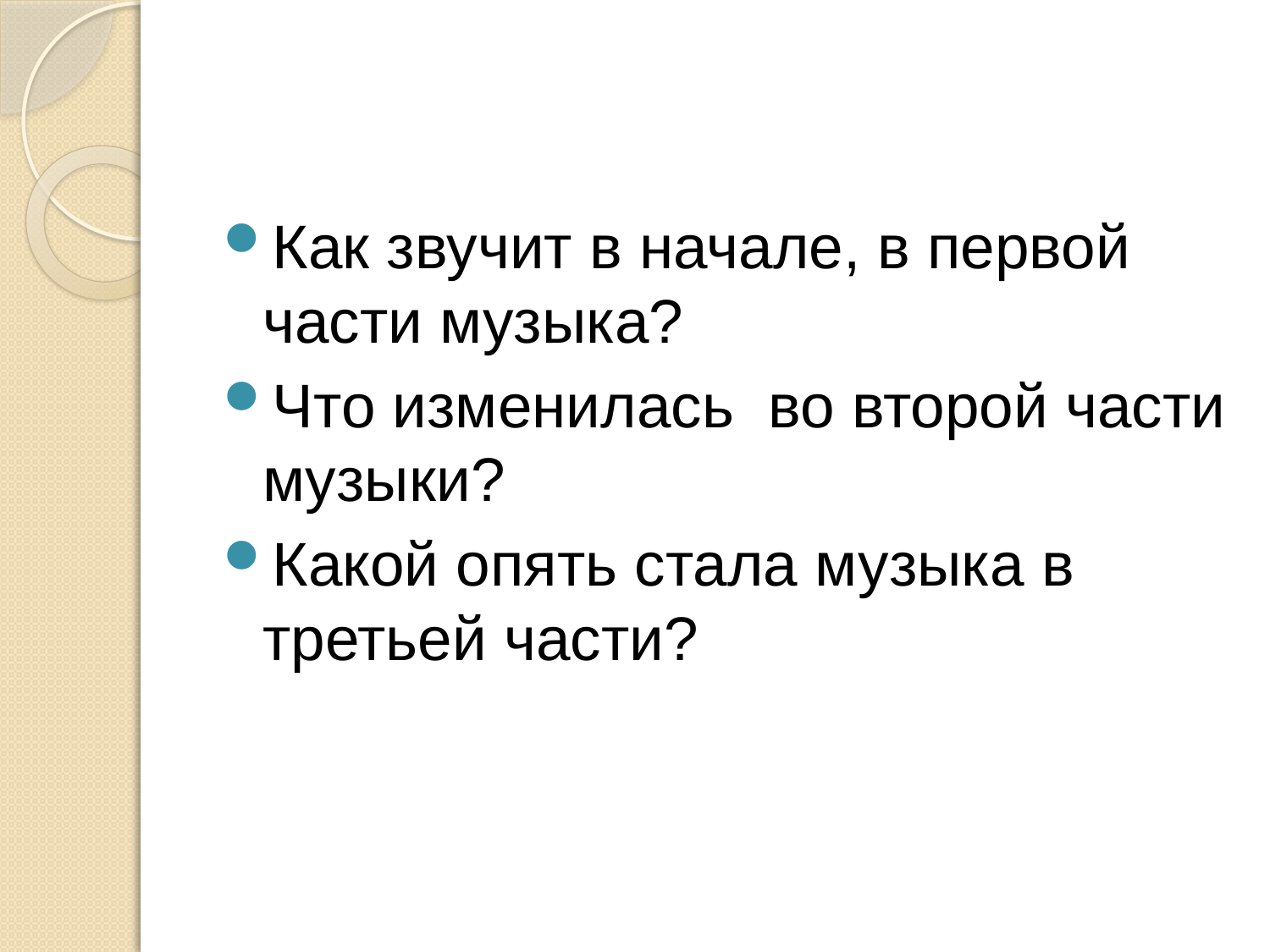

Как звучит в начале, в первой части музыка?
Что изменилась  во второй части музыки?
Какой опять стала музыка в третьей части?